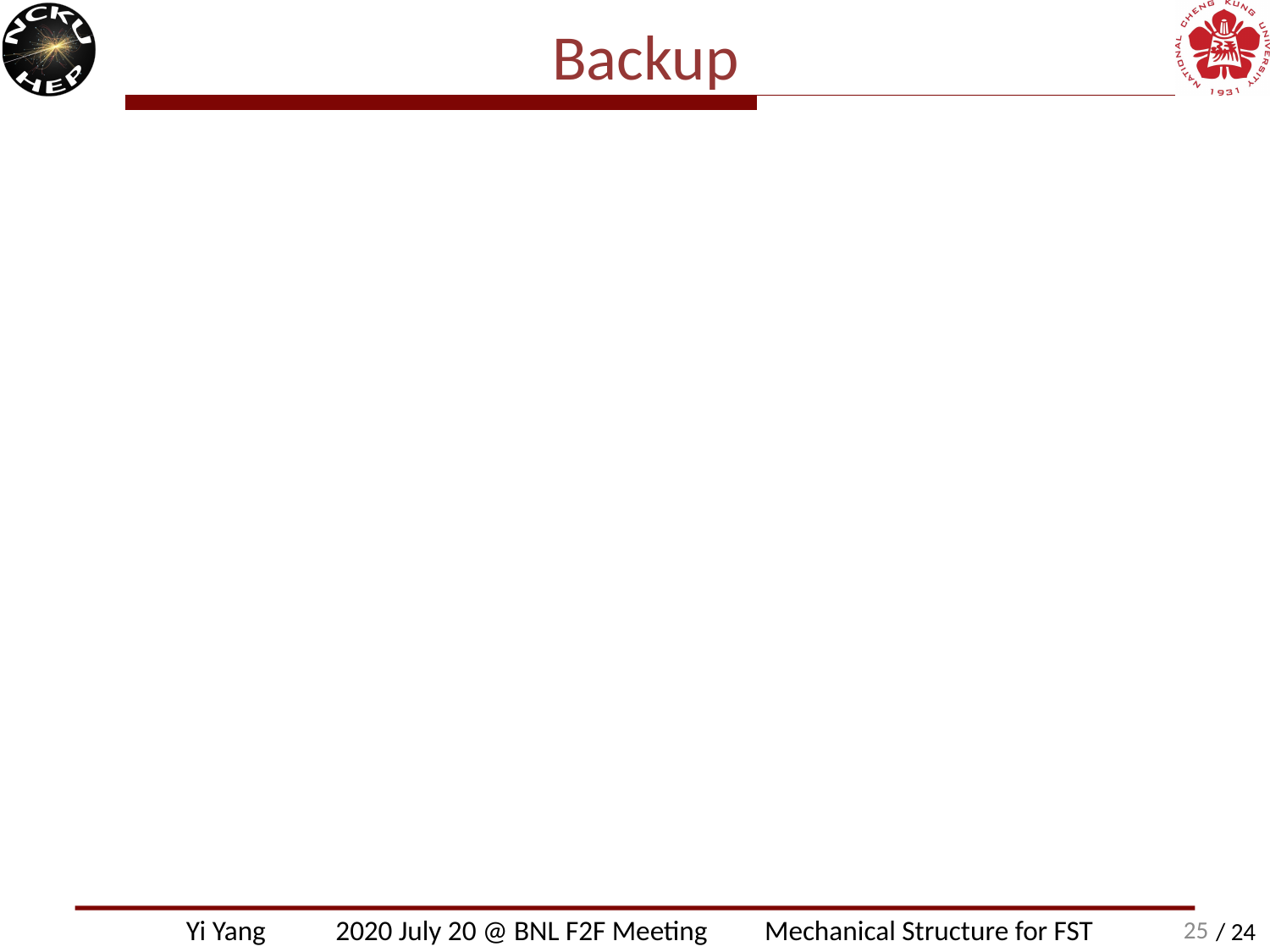

# Backup
   25
Yi Yang           2020 July 20 @ BNL F2F Meeting         Mechanical Structure for FST